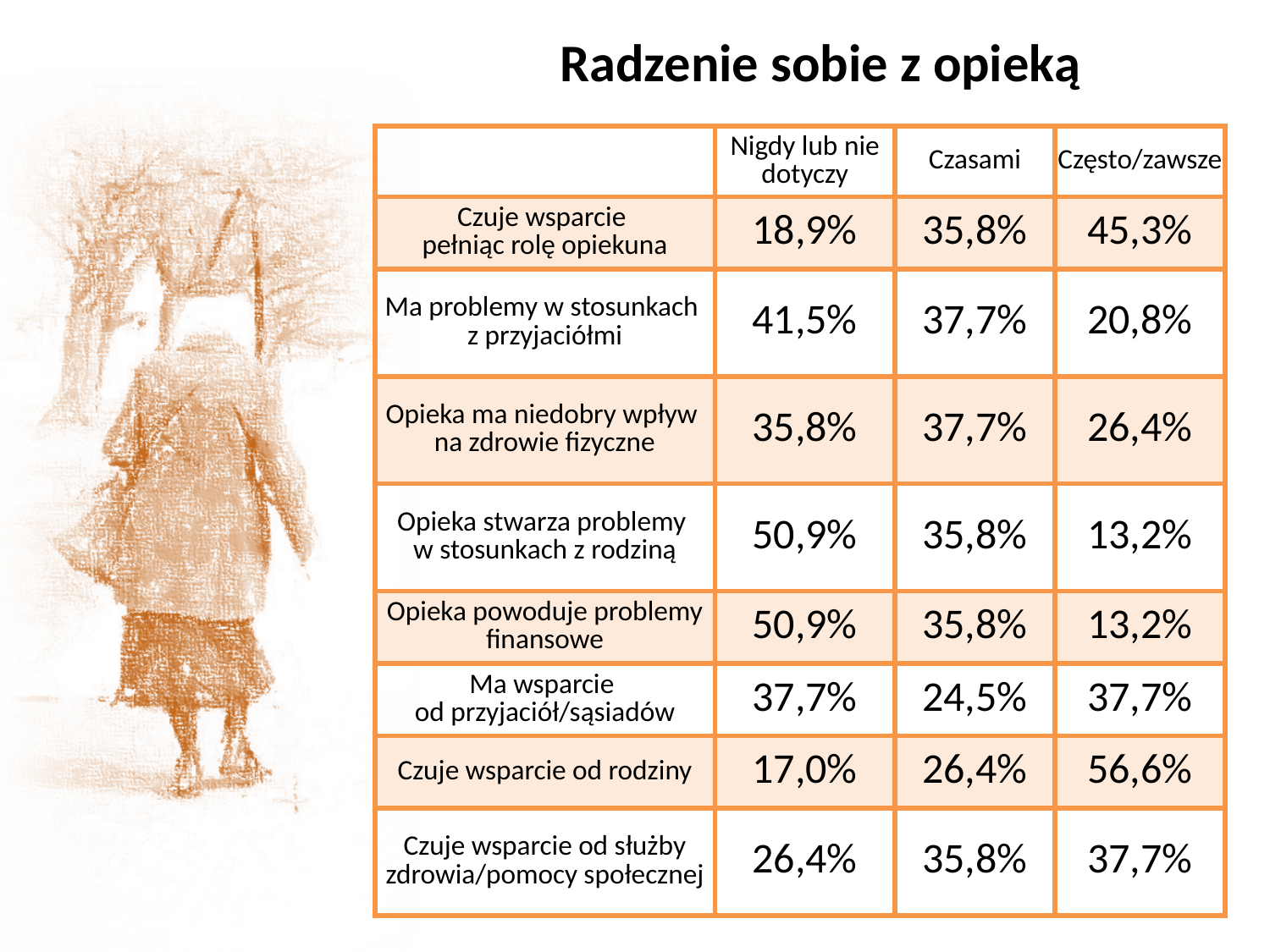

# Radzenie sobie z opieką
|  | Nigdy lub nie dotyczy | Czasami | Często/zawsze |
| --- | --- | --- | --- |
| Czuje wsparcie pełniąc rolę opiekuna | 18,9% | 35,8% | 45,3% |
| Ma problemy w stosunkach z przyjaciółmi | 41,5% | 37,7% | 20,8% |
| Opieka ma niedobry wpływ na zdrowie fizyczne | 35,8% | 37,7% | 26,4% |
| Opieka stwarza problemy w stosunkach z rodziną | 50,9% | 35,8% | 13,2% |
| Opieka powoduje problemy finansowe | 50,9% | 35,8% | 13,2% |
| Ma wsparcie od przyjaciół/sąsiadów | 37,7% | 24,5% | 37,7% |
| Czuje wsparcie od rodziny | 17,0% | 26,4% | 56,6% |
| Czuje wsparcie od służby zdrowia/pomocy społecznej | 26,4% | 35,8% | 37,7% |